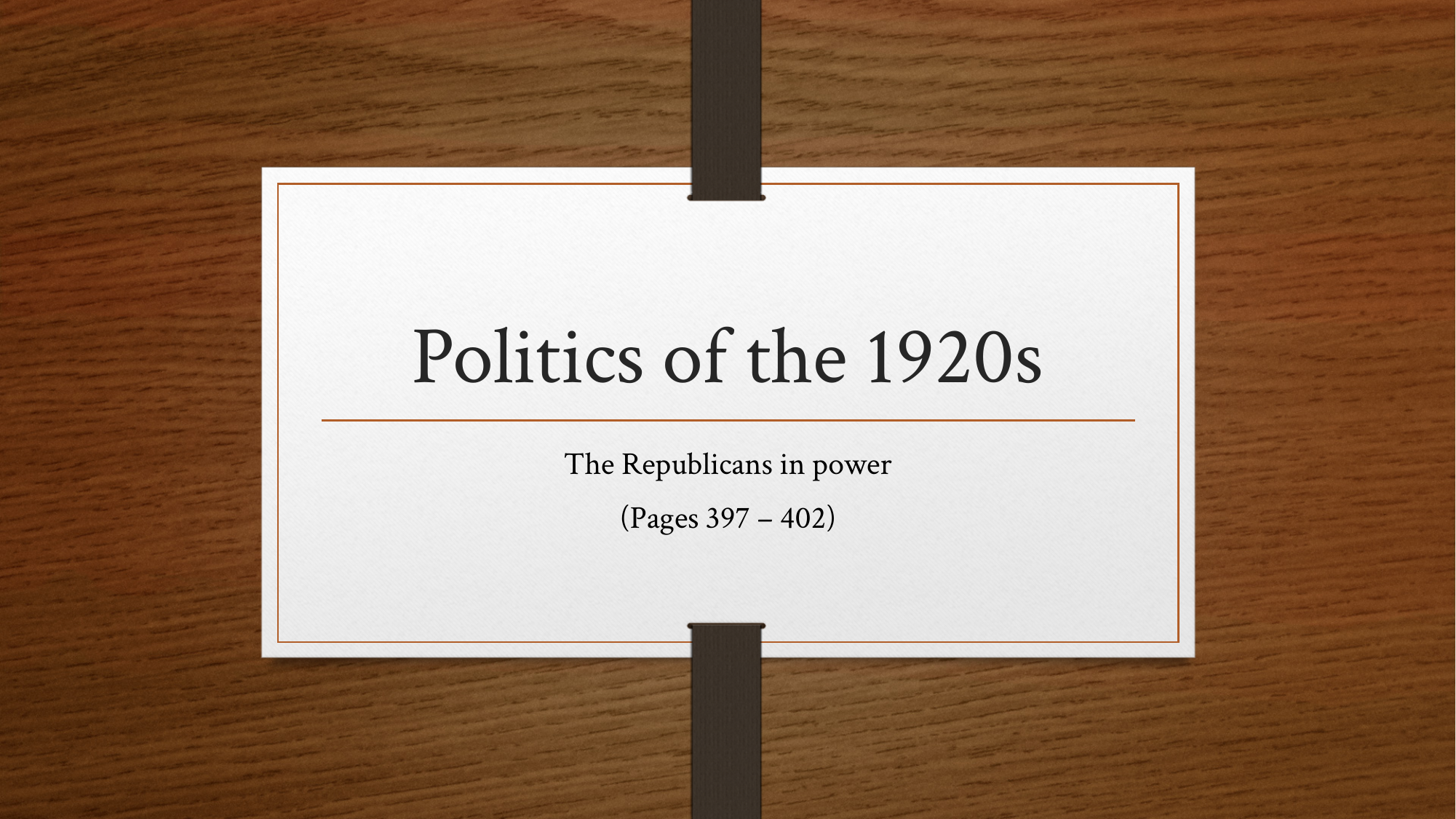

# Politics of the 1920s
The Republicans in power
(Pages 397 – 402)